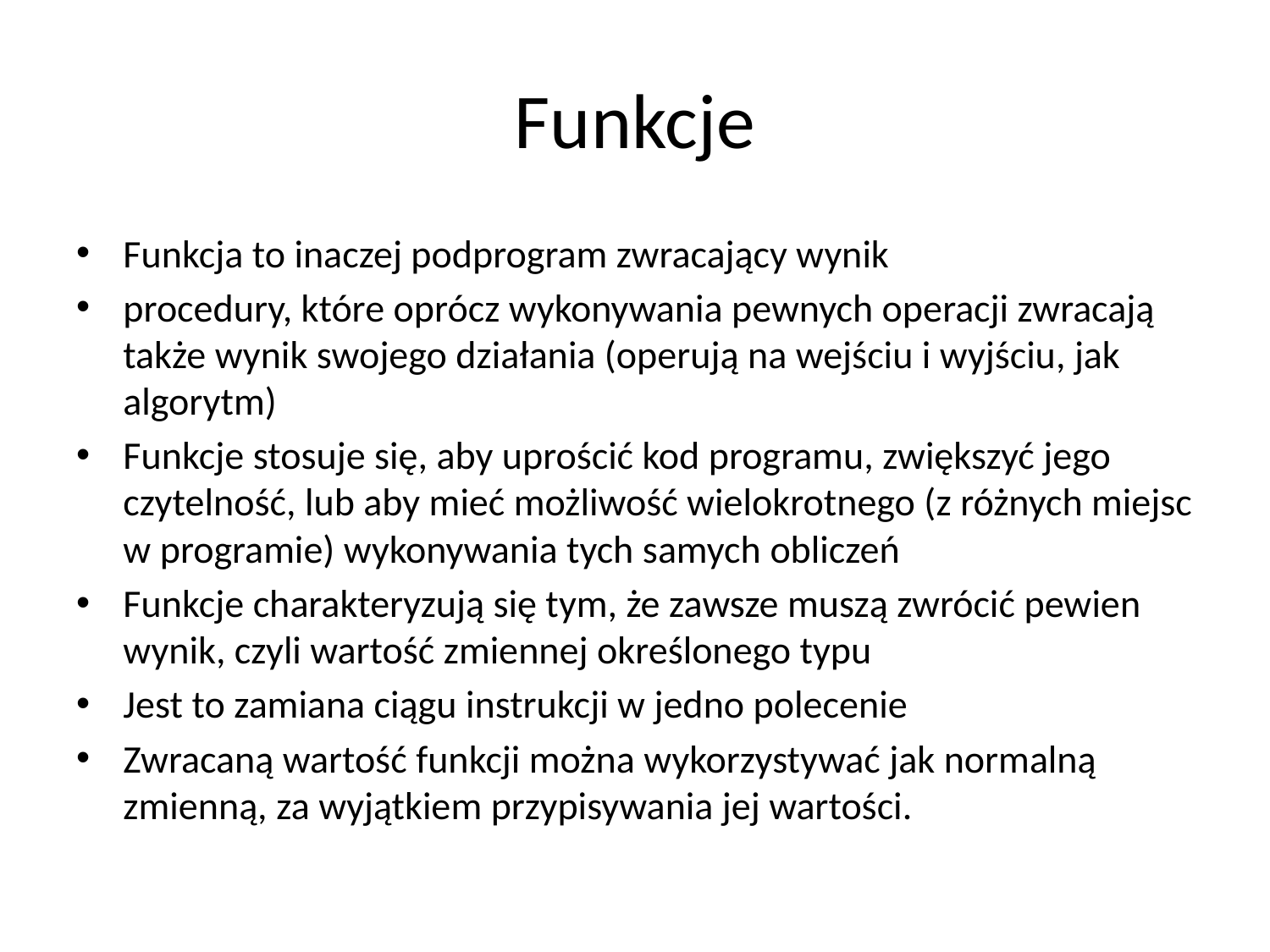

# Funkcje
Funkcja to inaczej podprogram zwracający wynik
procedury, które oprócz wykonywania pewnych operacji zwracają także wynik swojego działania (operują na wejściu i wyjściu, jak algorytm)
Funkcje stosuje się, aby uprościć kod programu, zwiększyć jego czytelność, lub aby mieć możliwość wielokrotnego (z różnych miejsc w programie) wykonywania tych samych obliczeń
Funkcje charakteryzują się tym, że zawsze muszą zwrócić pewien wynik, czyli wartość zmiennej określonego typu
Jest to zamiana ciągu instrukcji w jedno polecenie
Zwracaną wartość funkcji można wykorzystywać jak normalną zmienną, za wyjątkiem przypisywania jej wartości.